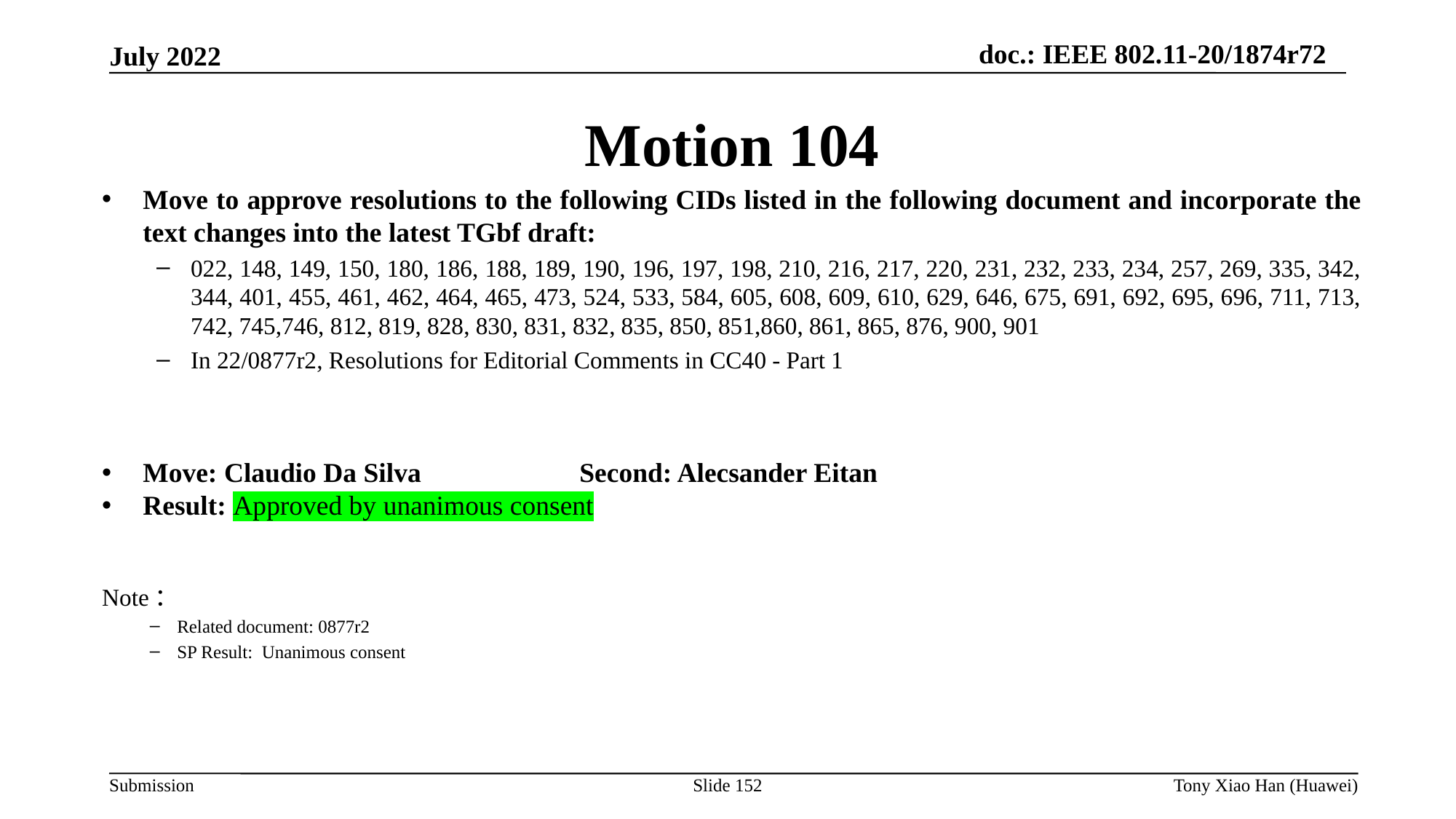

Motion 104

Move to approve resolutions to the following CIDs listed in the following document and incorporate the text changes into the latest TGbf draft:
022, 148, 149, 150, 180, 186, 188, 189, 190, 196, 197, 198, 210, 216, 217, 220, 231, 232, 233, 234, 257, 269, 335, 342, 344, 401, 455, 461, 462, 464, 465, 473, 524, 533, 584, 605, 608, 609, 610, 629, 646, 675, 691, 692, 695, 696, 711, 713, 742, 745,746, 812, 819, 828, 830, 831, 832, 835, 850, 851,860, 861, 865, 876, 900, 901
In 22/0877r2, Resolutions for Editorial Comments in CC40 - Part 1

Move: Claudio Da Silva 		Second: Alecsander Eitan
Result: Approved by unanimous consent

Note：
Related document: 0877r2
SP Result:  Unanimous consent